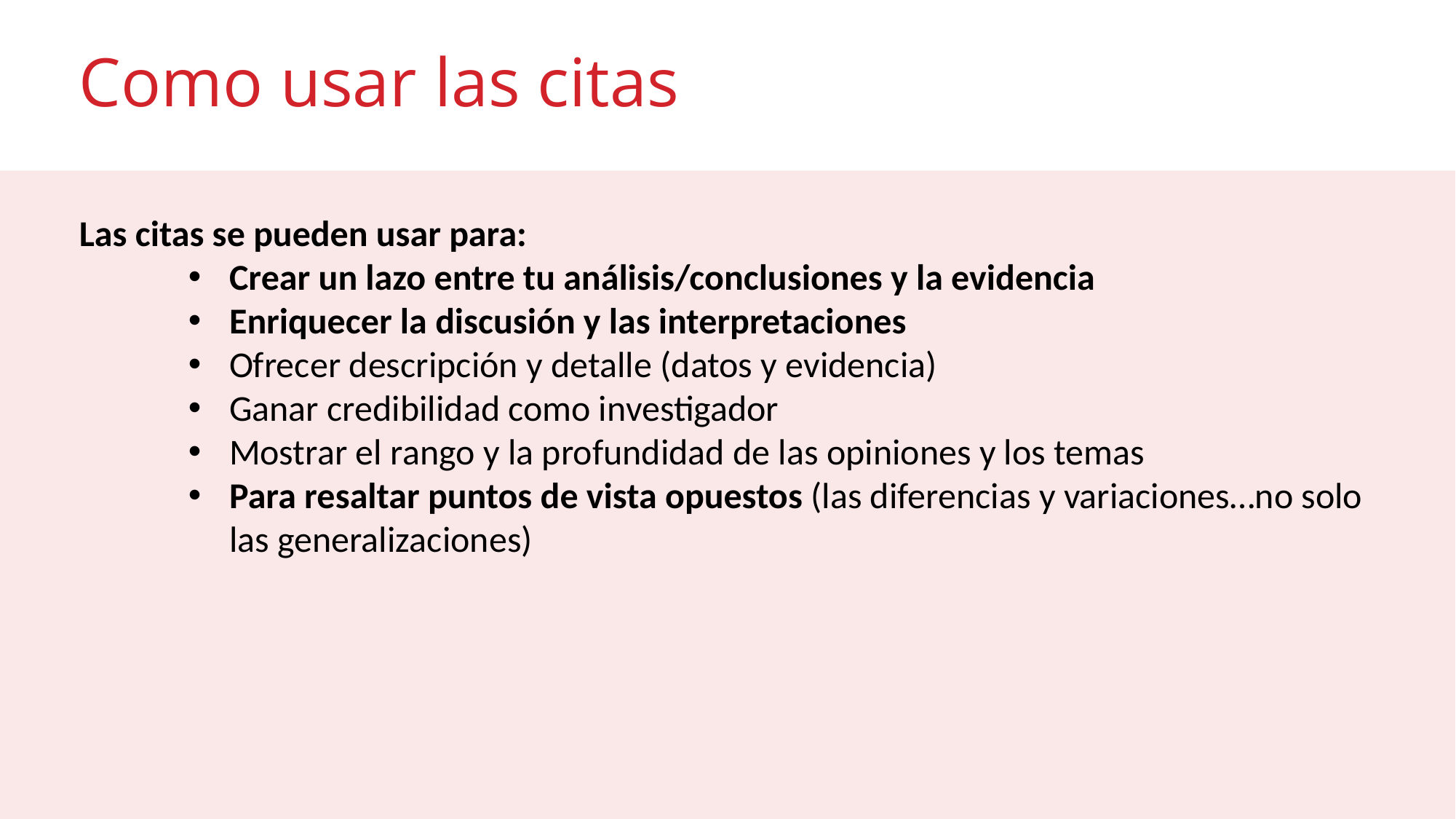

# Como usar las citas
Las citas se pueden usar para:
Crear un lazo entre tu análisis/conclusiones y la evidencia
Enriquecer la discusión y las interpretaciones
Ofrecer descripción y detalle (datos y evidencia)
Ganar credibilidad como investigador
Mostrar el rango y la profundidad de las opiniones y los temas
Para resaltar puntos de vista opuestos (las diferencias y variaciones…no solo las generalizaciones)